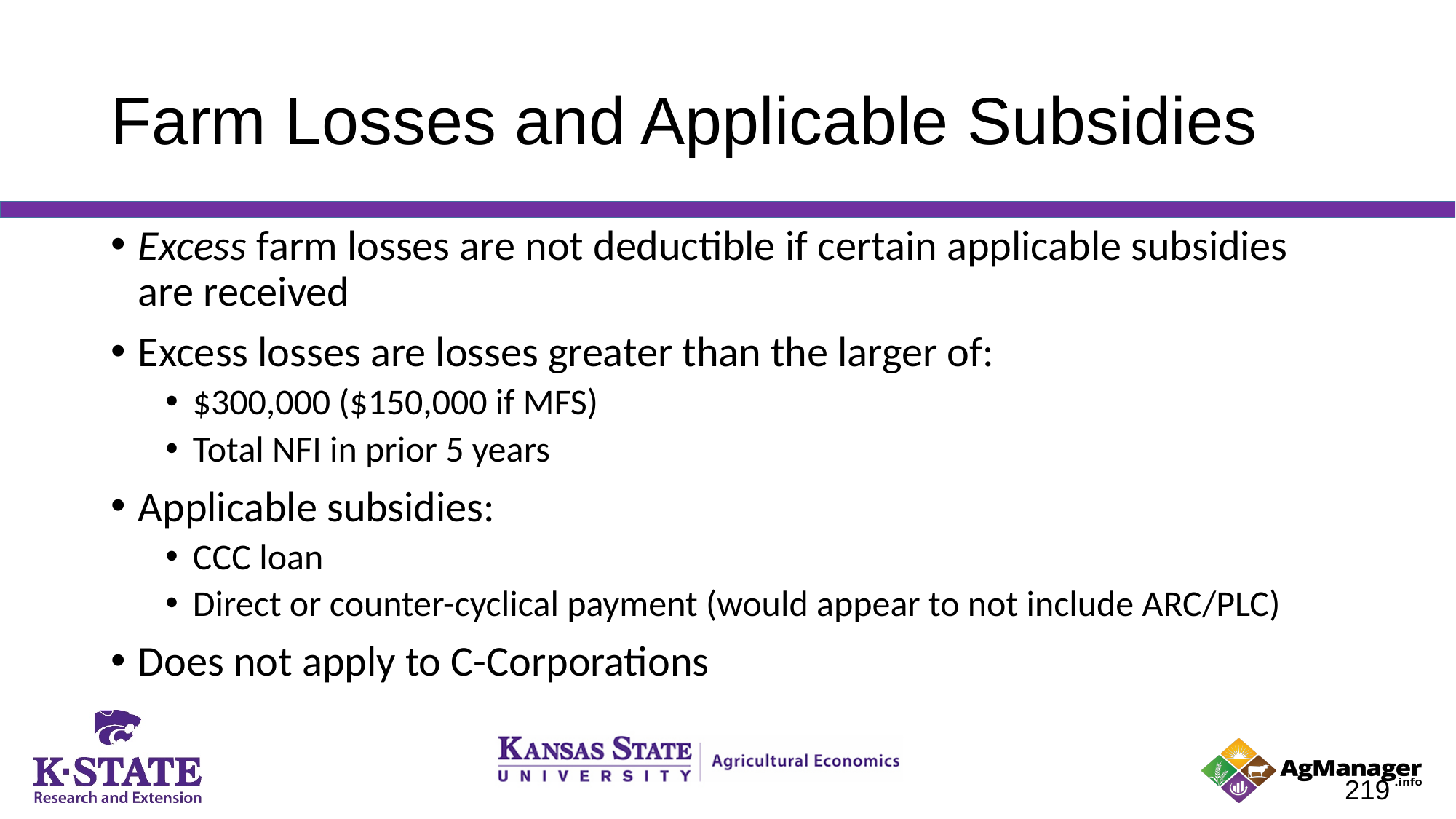

# Farm Losses and Applicable Subsidies
Excess farm losses are not deductible if certain applicable subsidies are received
Excess losses are losses greater than the larger of:
$300,000 ($150,000 if MFS)
Total NFI in prior 5 years
Applicable subsidies:
CCC loan
Direct or counter-cyclical payment (would appear to not include ARC/PLC)
Does not apply to C-Corporations
219